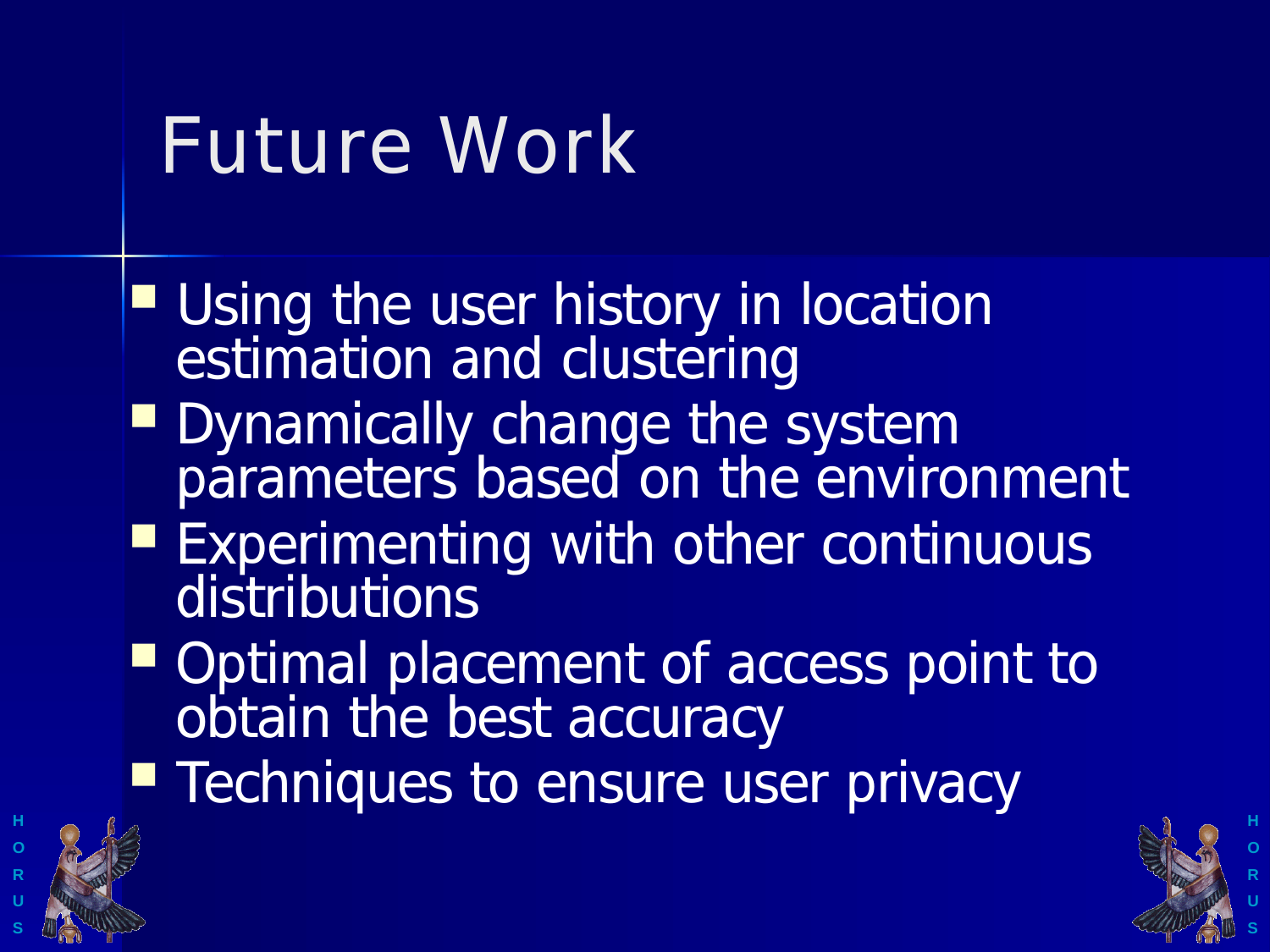

# Future Work
Using the user history in location estimation and clustering
Dynamically change the system parameters based on the environment
Experimenting with other continuous distributions
Optimal placement of access point to obtain the best accuracy
Techniques to ensure user privacy